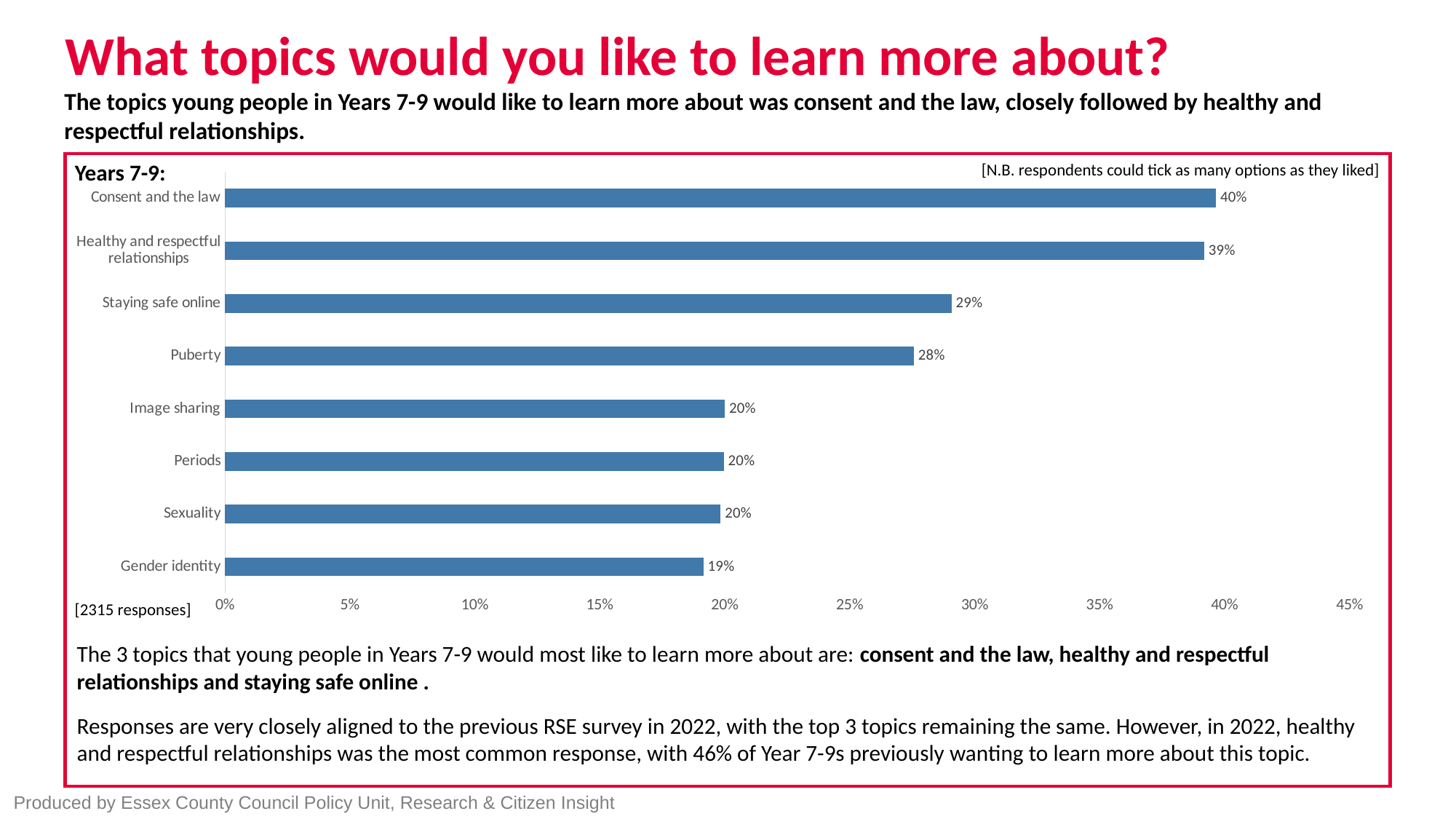

# What topics would you like to learn more about?
The topics young people in Years 7-9 would like to learn more about was consent and the law, closely followed by healthy and respectful relationships.
[N.B. respondents could tick as many options as they liked]

Years 7-9:

### Chart

| Category | Years 7,8,9 |
|---|---|
| Gender identity | 0.1914 |
| Sexuality | 0.1983 |
| Periods | 0.1996 |
| Image sharing | 0.2 |
| Puberty | 0.2756 |
| Staying safe online | 0.2907 |
| Healthy and respectful relationships | 0.3918 |
| Consent and the law | 0.3965 |
[2315 responses]
The 3 topics that young people in Years 7-9 would most like to learn more about are: consent and the law, healthy and respectful relationships and staying safe online .
Responses are very closely aligned to the previous RSE survey in 2022, with the top 3 topics remaining the same. However, in 2022, healthy and respectful relationships was the most common response, with 46% of Year 7-9s previously wanting to learn more about this topic.

Produced by Essex County Council Policy Unit, Research & Citizen Insight